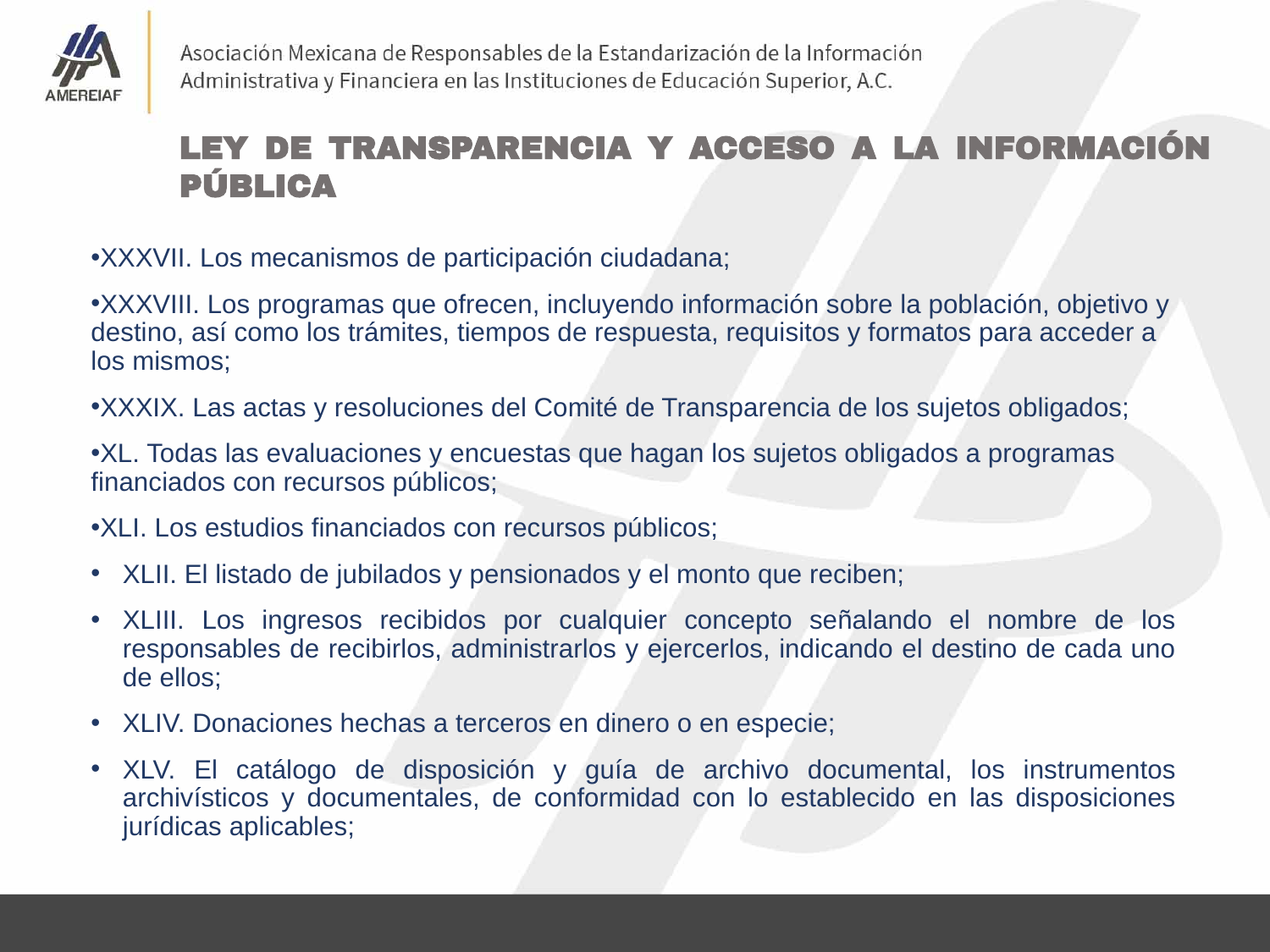

LEY DE TRANSPARENCIA Y ACCESO A LA INFORMACIÓN PÚBLICA
XXXVII. Los mecanismos de participación ciudadana;
XXXVIII. Los programas que ofrecen, incluyendo información sobre la población, objetivo y destino, así como los trámites, tiempos de respuesta, requisitos y formatos para acceder a los mismos;
XXXIX. Las actas y resoluciones del Comité de Transparencia de los sujetos obligados;
XL. Todas las evaluaciones y encuestas que hagan los sujetos obligados a programas financiados con recursos públicos;
XLI. Los estudios financiados con recursos públicos;
XLII. El listado de jubilados y pensionados y el monto que reciben;
XLIII. Los ingresos recibidos por cualquier concepto señalando el nombre de los responsables de recibirlos, administrarlos y ejercerlos, indicando el destino de cada uno de ellos;
XLIV. Donaciones hechas a terceros en dinero o en especie;
XLV. El catálogo de disposición y guía de archivo documental, los instrumentos archivísticos y documentales, de conformidad con lo establecido en las disposiciones jurídicas aplicables;